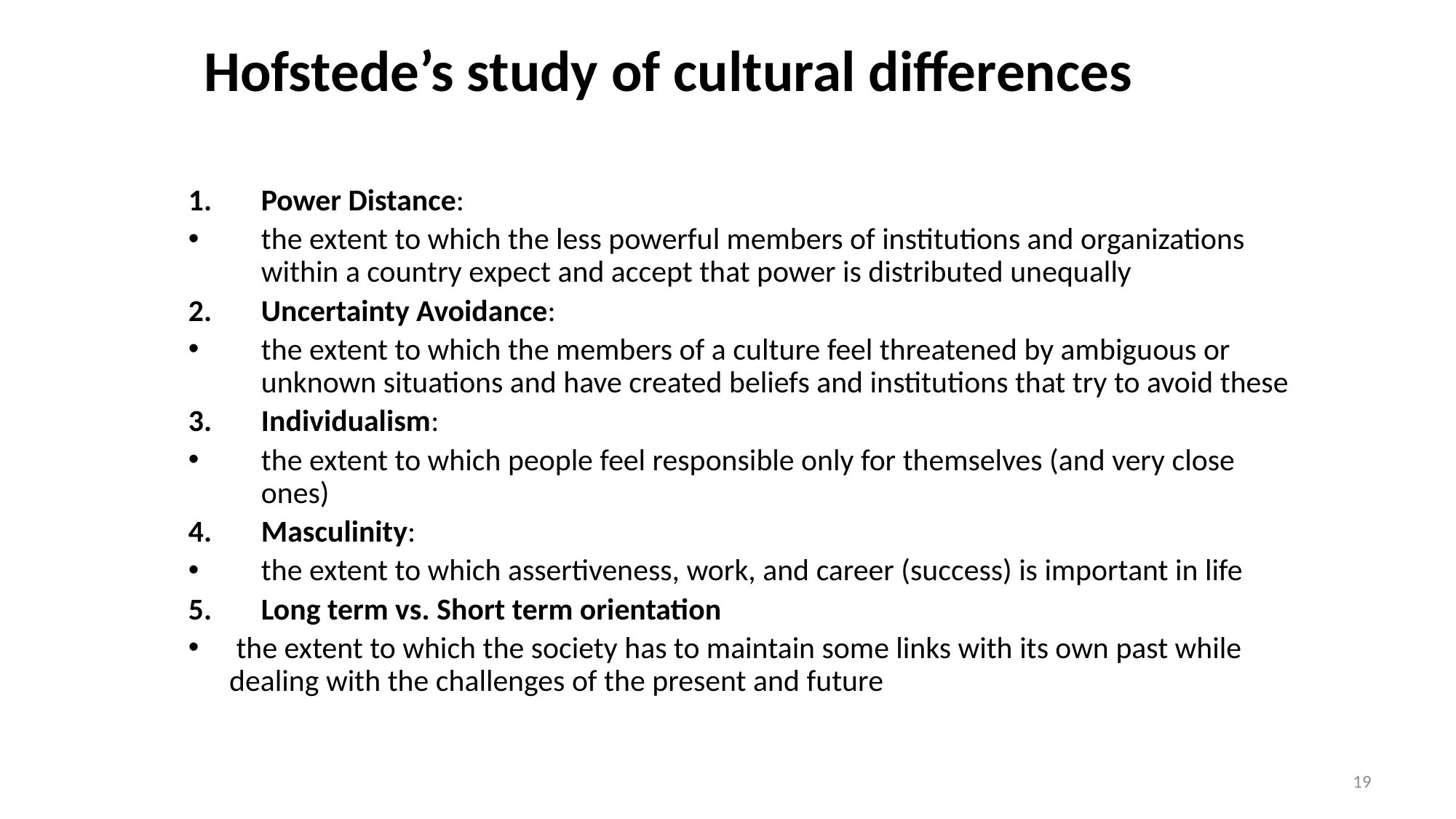

# Hofstede’s study of cultural differences

Power Distance:
the extent to which the less powerful members of institutions and organizations within a country expect and accept that power is distributed unequally
2. 	Uncertainty Avoidance:
the extent to which the members of a culture feel threatened by ambiguous or unknown situations and have created beliefs and institutions that try to avoid these
3.	Individualism:
the extent to which people feel responsible only for themselves (and very close ones)
4.	Masculinity:
the extent to which assertiveness, work, and career (success) is important in life
Long term vs. Short term orientation
 the extent to which the society has to maintain some links with its own past while dealing with the challenges of the present and future

19